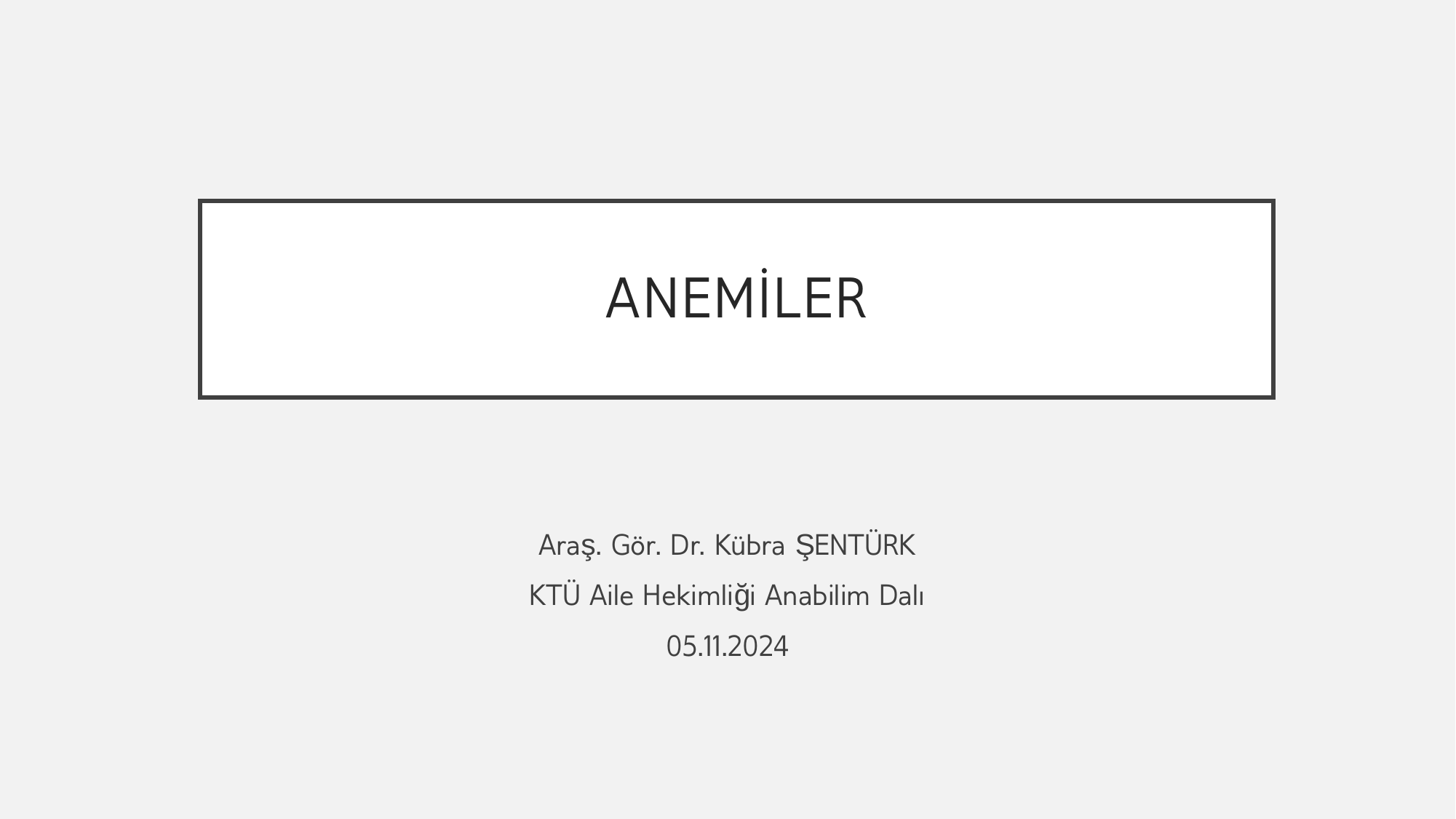

# ANEMİLER
Araş. Gör. Dr. Kübra ŞENTÜRK
KTÜ Aile Hekimliği Anabilim Dalı
05.11.2024